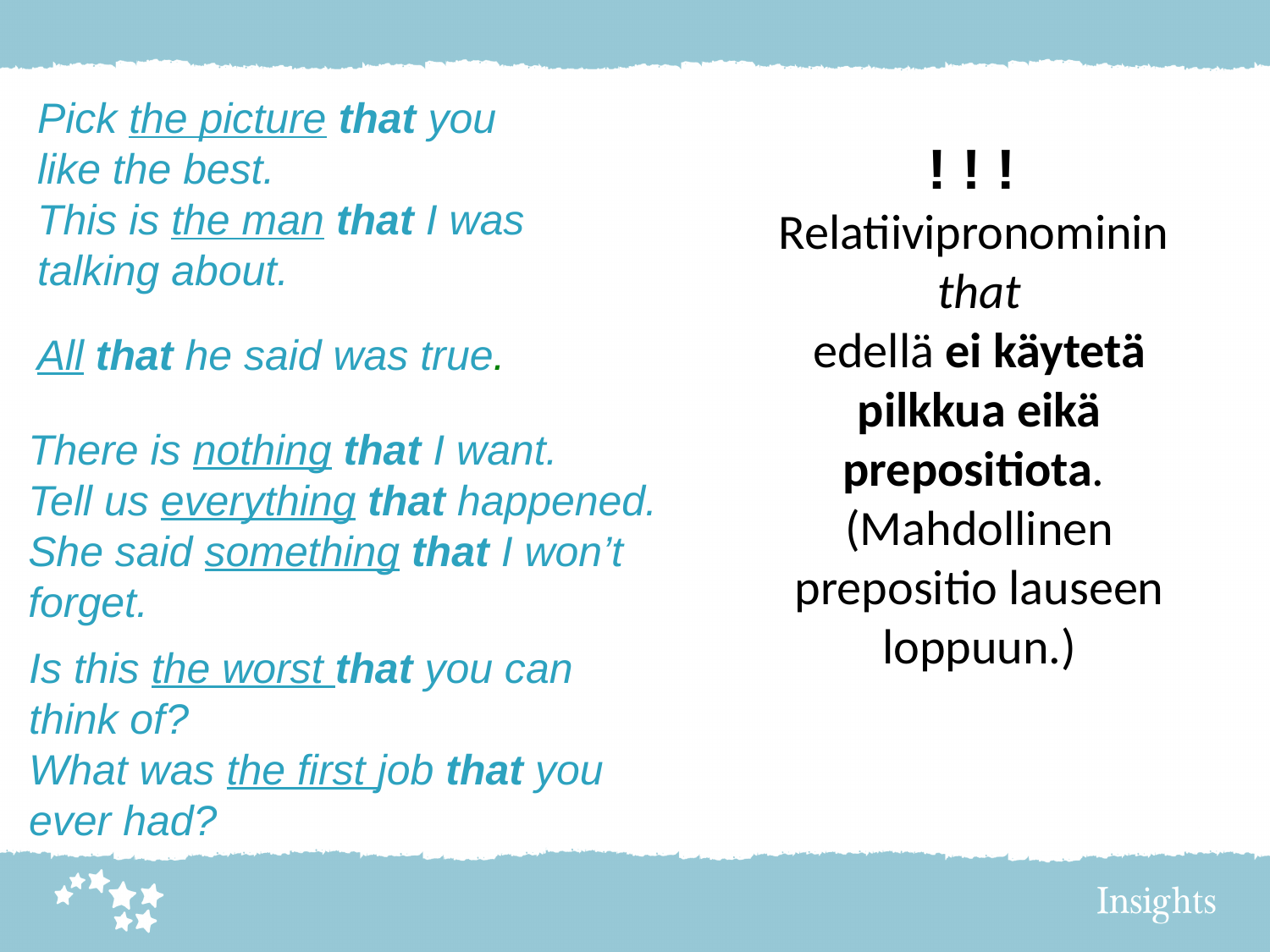

Pick the picture that you like the best.
This is the man that I was talking about.

! ! !
Relatiivipronominin
that
edellä ei käytetä pilkkua eikä prepositiota.
(Mahdollinen prepositio lauseen loppuun.)

All that he said was true.
There is nothing that I want.
Tell us everything that happened.
She said something that I won’t forget.
Is this the worst that you can think of?
What was the first job that you ever had?